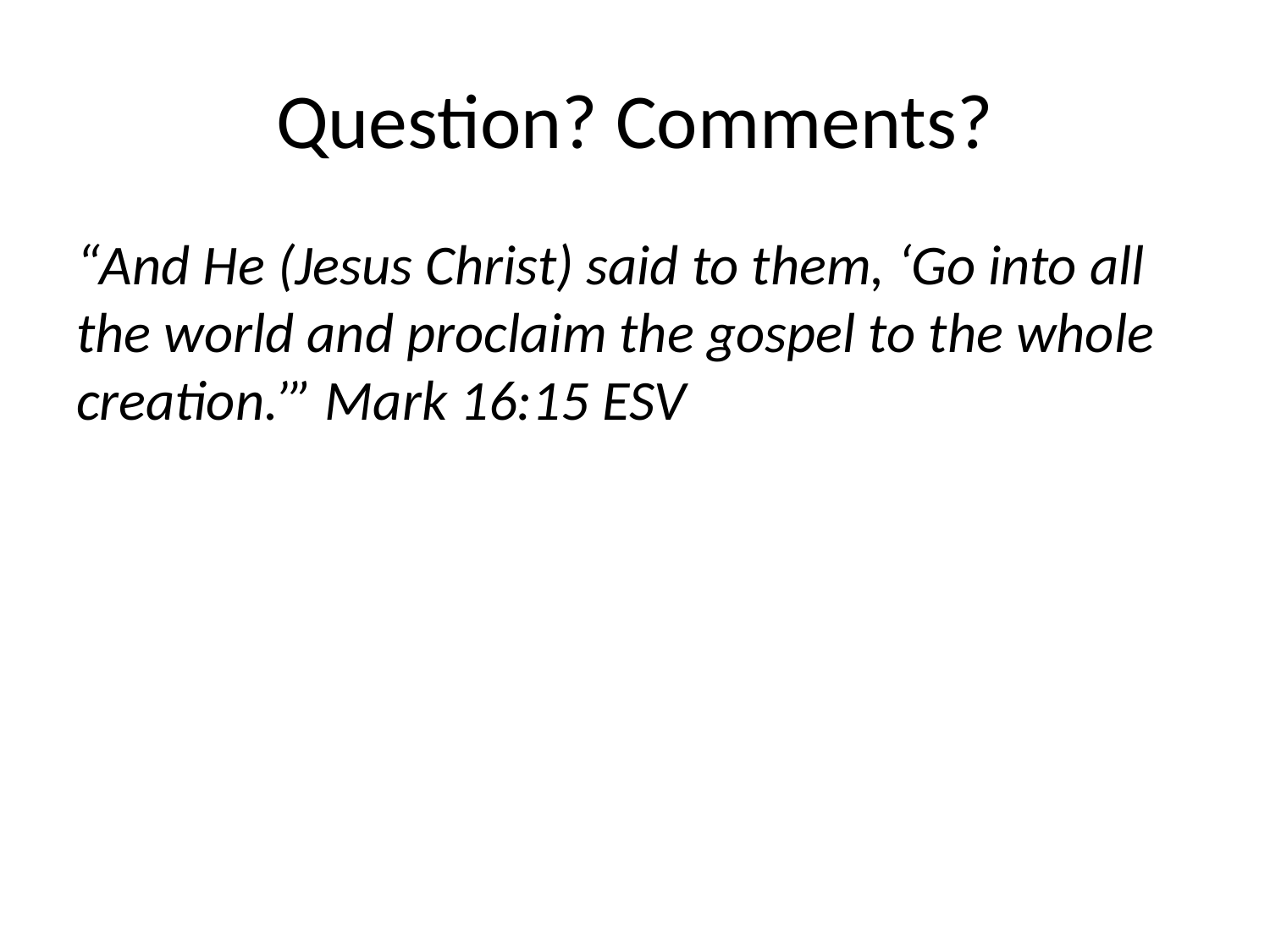

# Question? Comments?
“And He (Jesus Christ) said to them, ‘Go into all the world and proclaim the gospel to the whole creation.’” Mark 16:15 ESV